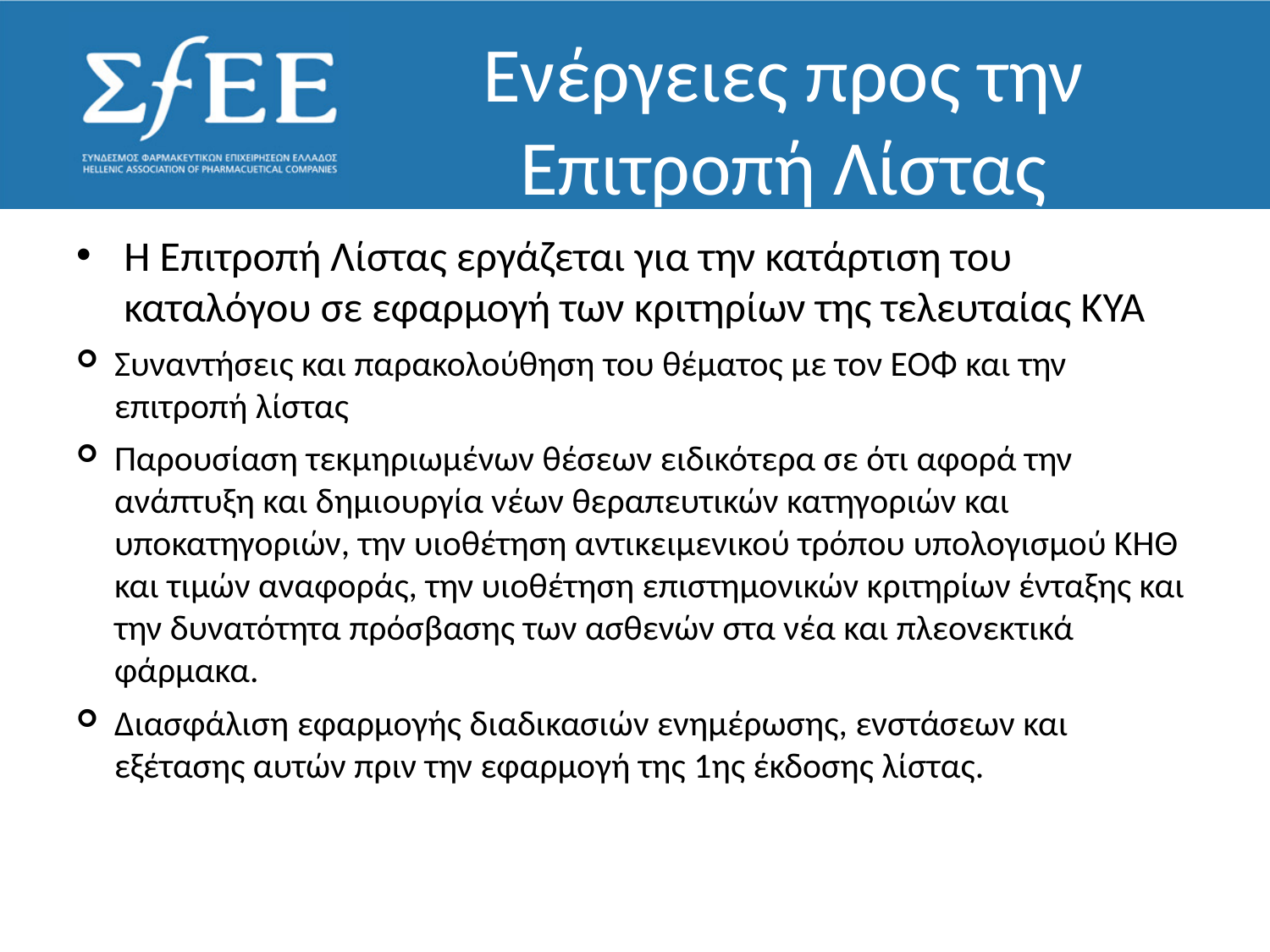

# Ενέργειες προς την Επιτροπή Λίστας
Η Επιτροπή Λίστας εργάζεται για την κατάρτιση του καταλόγου σε εφαρμογή των κριτηρίων της τελευταίας ΚΥΑ
Συναντήσεις και παρακολούθηση του θέματος με τον ΕΟΦ και την επιτροπή λίστας
Παρουσίαση τεκμηριωμένων θέσεων ειδικότερα σε ότι αφορά την ανάπτυξη και δημιουργία νέων θεραπευτικών κατηγοριών και υποκατηγοριών, την υιοθέτηση αντικειμενικού τρόπου υπολογισμού ΚΗΘ και τιμών αναφοράς, την υιοθέτηση επιστημονικών κριτηρίων ένταξης και την δυνατότητα πρόσβασης των ασθενών στα νέα και πλεονεκτικά φάρμακα.
Διασφάλιση εφαρμογής διαδικασιών ενημέρωσης, ενστάσεων και εξέτασης αυτών πριν την εφαρμογή της 1ης έκδοσης λίστας.